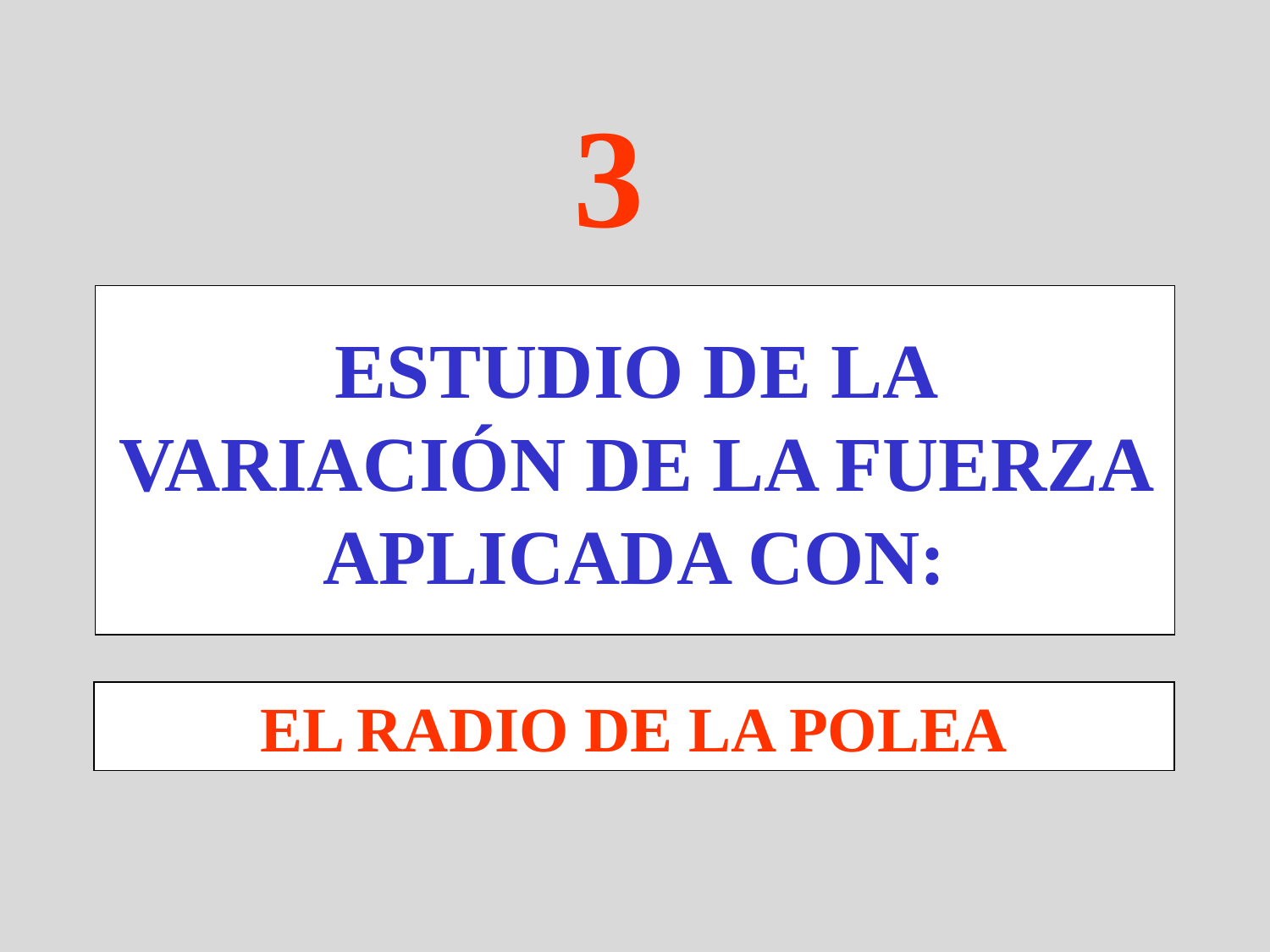

3
# ESTUDIO DE LA VARIACIÓN DE LA FUERZA APLICADA CON:
EL RADIO DE LA POLEA